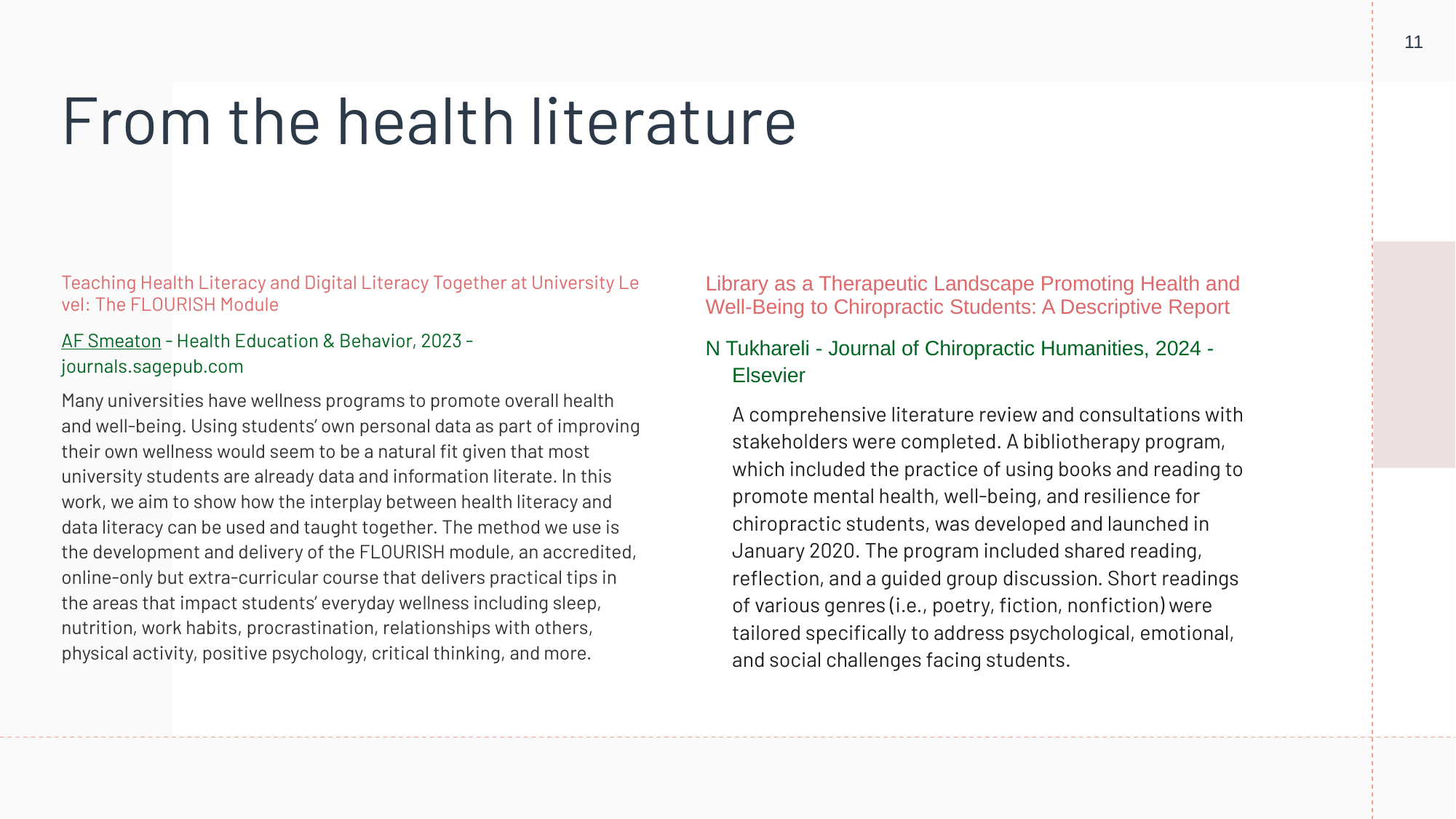

11
# From the health literature
Teaching Health Literacy and Digital Literacy Together at University Level: The FLOURISH Module
AF Smeaton - Health Education & Behavior, 2023 - journals.sagepub.com
Many universities have wellness programs to promote overall health and well-being. Using students’ own personal data as part of improving their own wellness would seem to be a natural fit given that most university students are already data and information literate. In this work, we aim to show how the interplay between health literacy and data literacy can be used and taught together. The method we use is the development and delivery of the FLOURISH module, an accredited, online-only but extra-curricular course that delivers practical tips in the areas that impact students’ everyday wellness including sleep, nutrition, work habits, procrastination, relationships with others, physical activity, positive psychology, critical thinking, and more.
Library as a Therapeutic Landscape Promoting Health and Well-Being to Chiropractic Students: A Descriptive Report
N Tukhareli - Journal of Chiropractic Humanities, 2024 - Elsevier
	A comprehensive literature review and consultations with stakeholders were completed. A bibliotherapy program, which included the practice of using books and reading to promote mental health, well-being, and resilience for chiropractic students, was developed and launched in January 2020. The program included shared reading, reflection, and a guided group discussion. Short readings of various genres (i.e., poetry, fiction, nonfiction) were tailored specifically to address psychological, emotional, and social challenges facing students.